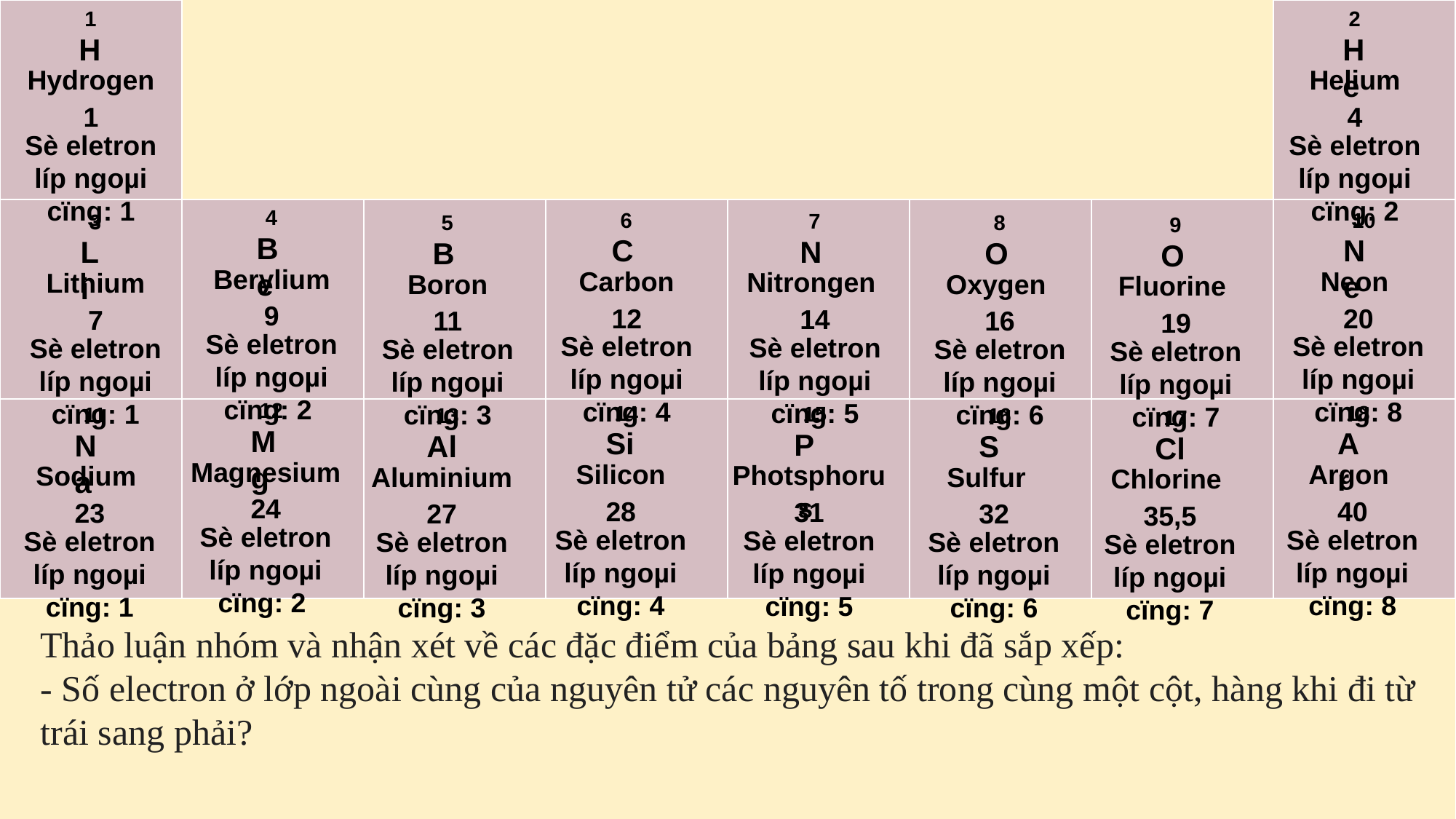

|  |  |  |  |  |  |  |  |
| --- | --- | --- | --- | --- | --- | --- | --- |
|  |  |  |  |  |  |  |  |
|  |  |  |  |  |  |  |  |
1

H
Hydrogen
1
Sè eletron líp ngoµi cïng: 1
2

He
Helium
4
Sè eletron líp ngoµi cïng: 2
4

Be
Berylium
9
Sè eletron líp ngoµi cïng: 2
6

C
Carbon
12
Sè eletron líp ngoµi cïng: 4
10

Ne
Neon
20
Sè eletron líp ngoµi cïng: 8
7

N
Nitrongen
14
Sè eletron líp ngoµi cïng: 5
3

Li
Lithium
7
Sè eletron líp ngoµi cïng: 1
5

B
Boron
11
Sè eletron líp ngoµi cïng: 3
8

O
Oxygen
16
Sè eletron líp ngoµi cïng: 6
9

O
Fluorine
19
Sè eletron líp ngoµi cïng: 7
12

Mg
Magnesium
24
Sè eletron líp ngoµi cïng: 2
14

Si
Silicon
28
Sè eletron líp ngoµi cïng: 4
18

Ar
Argon
40
Sè eletron líp ngoµi cïng: 8
15

P
Photsphorus
31
Sè eletron líp ngoµi cïng: 5
11

Na
Sodium
23
Sè eletron líp ngoµi cïng: 1
13

Al
Aluminium
27
Sè eletron líp ngoµi cïng: 3
16

S
Sulfur
32
Sè eletron líp ngoµi cïng: 6
17

Cl
Chlorine
35,5
Sè eletron líp ngoµi cïng: 7
Thảo luận nhóm và nhận xét về các đặc điểm của bảng sau khi đã sắp xếp:
- Số electron ở lớp ngoài cùng của nguyên tử các nguyên tố trong cùng một cột, hàng khi đi từ trái sang phải?